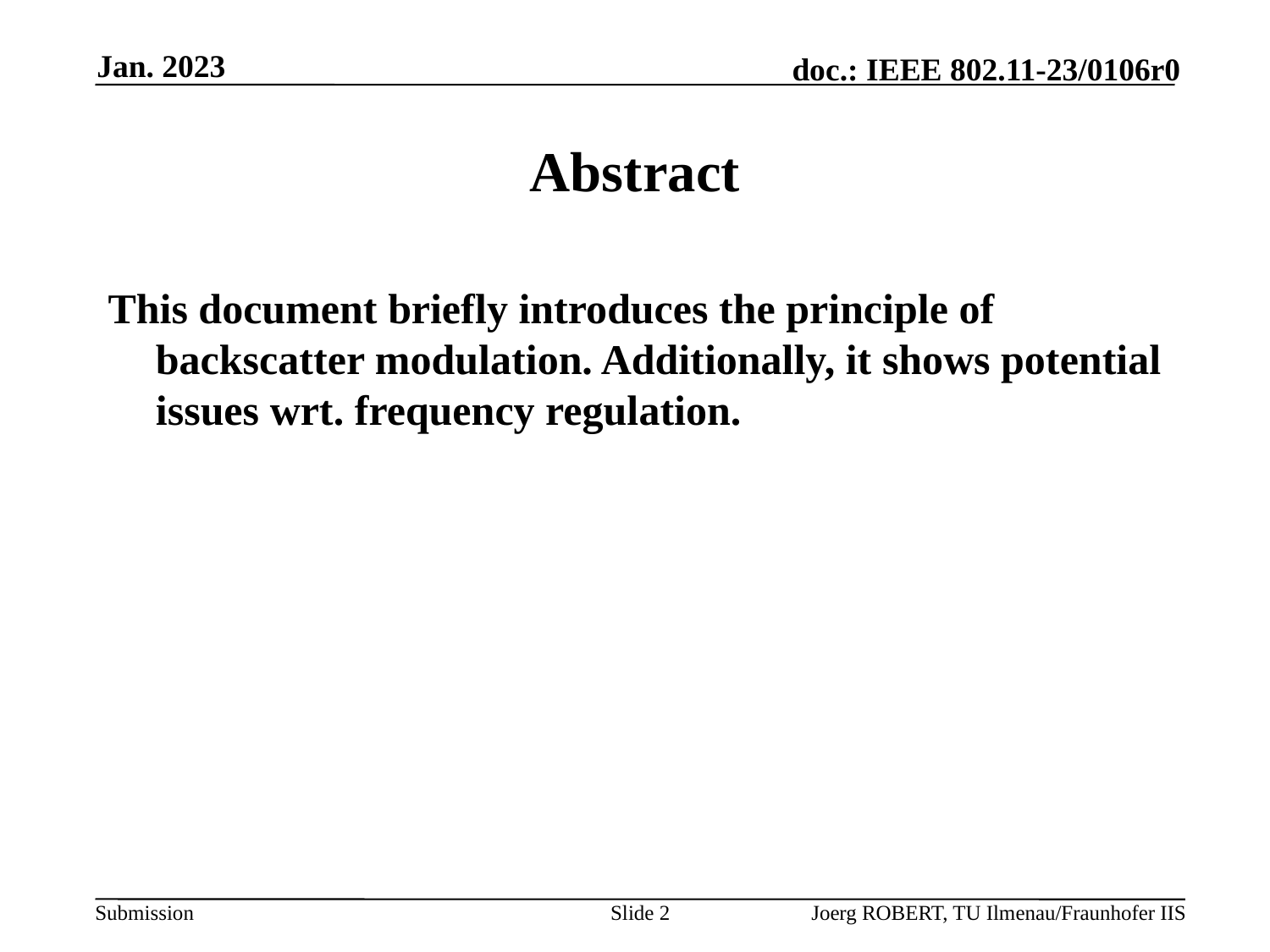

Jan. 2023
# Abstract
This document briefly introduces the principle of backscatter modulation. Additionally, it shows potential issues wrt. frequency regulation.

Slide 2
Joerg ROBERT, TU Ilmenau/Fraunhofer IIS